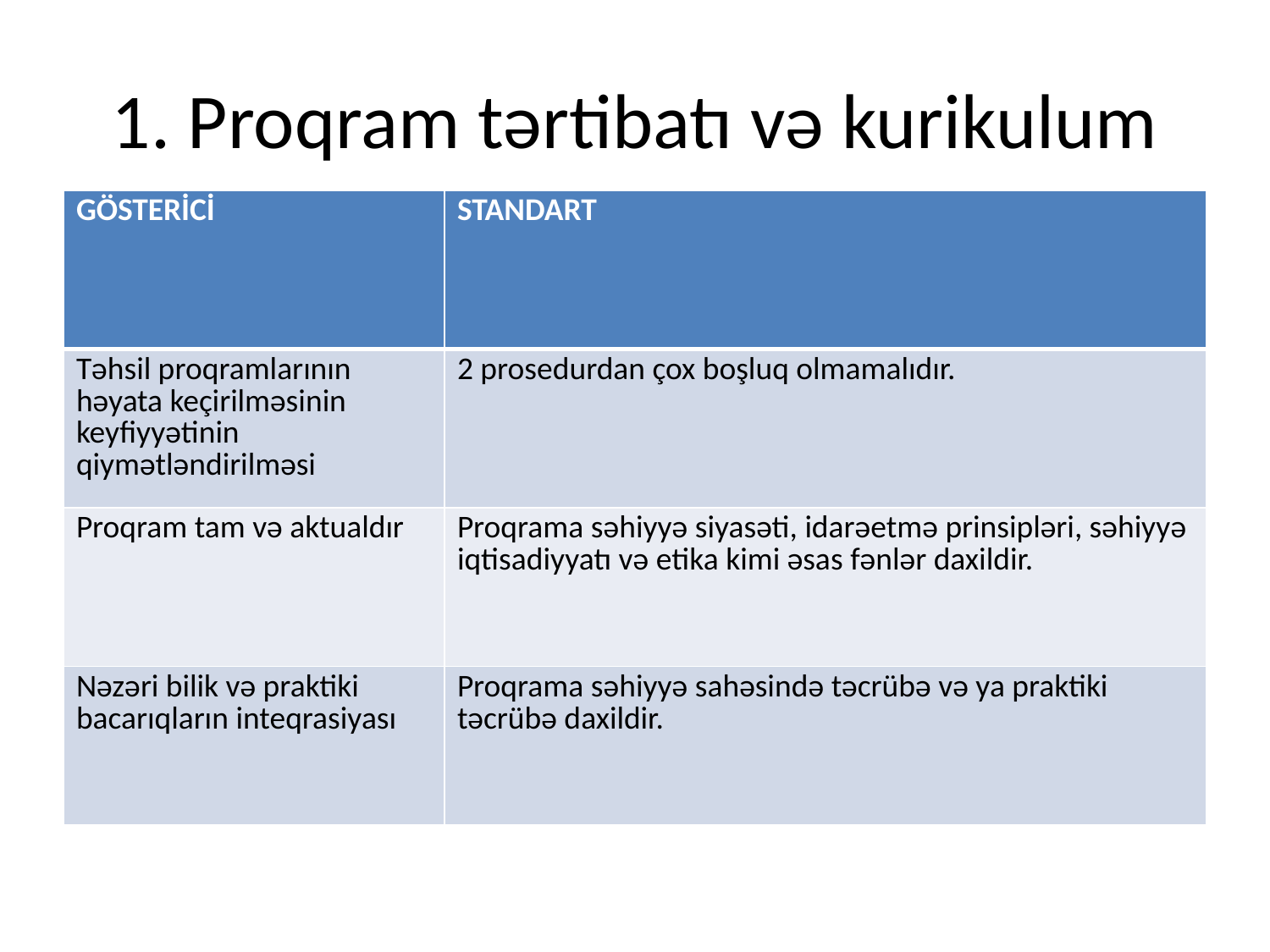

# 1. Proqram tərtibatı və kurikulum
| GÖSTERİCİ | STANDART |
| --- | --- |
| Təhsil proqramlarının həyata keçirilməsinin keyfiyyətinin qiymətləndirilməsi | 2 prosedurdan çox boşluq olmamalıdır. |
| Proqram tam və aktualdır | Proqrama səhiyyə siyasəti, idarəetmə prinsipləri, səhiyyə iqtisadiyyatı və etika kimi əsas fənlər daxildir. |
| Nəzəri bilik və praktiki bacarıqların inteqrasiyası | Proqrama səhiyyə sahəsində təcrübə və ya praktiki təcrübə daxildir. |